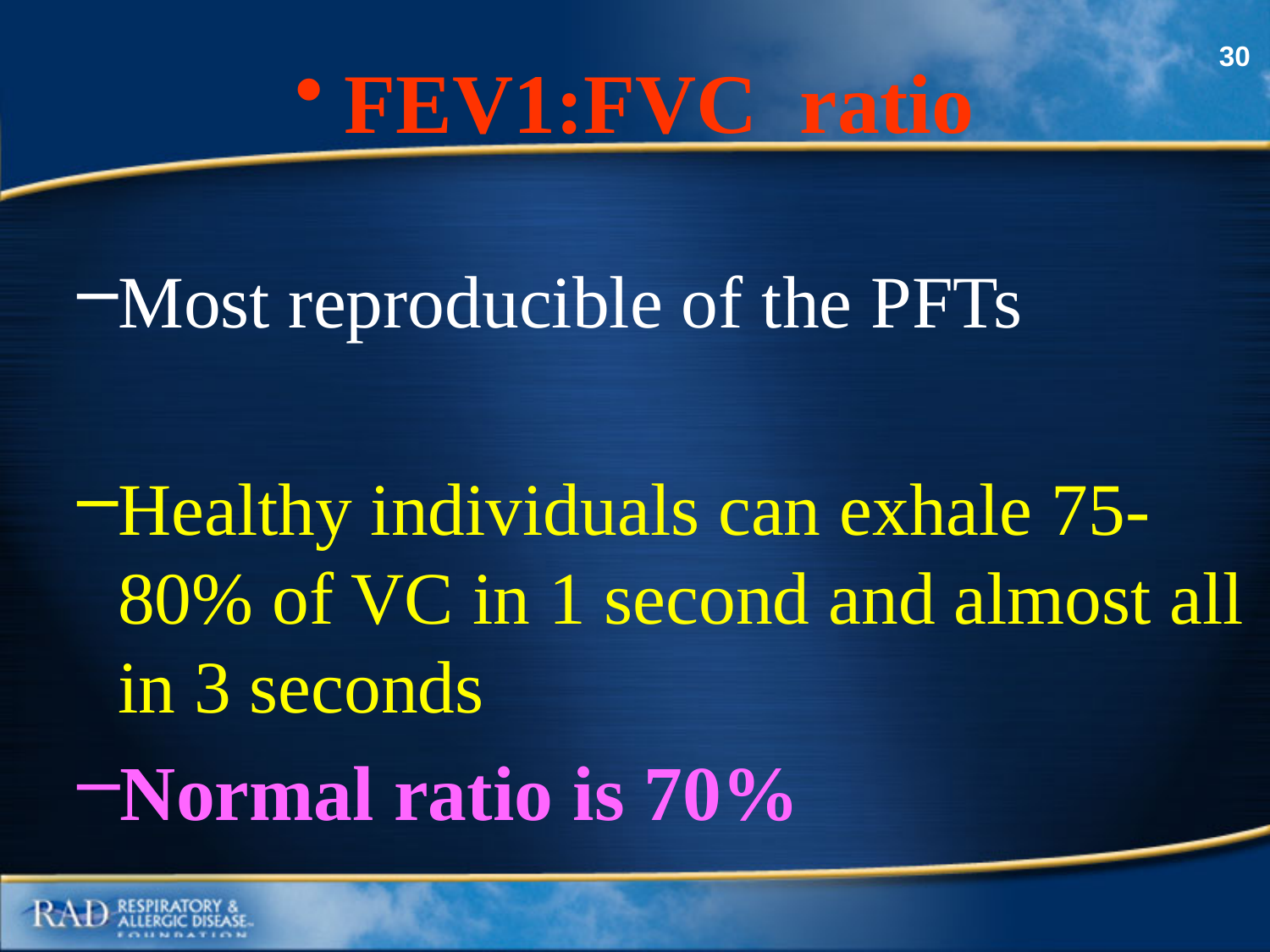

FEV1:FVC  ratio

Most reproducible of the PFTs

Healthy individuals can exhale 75-80% of VC in 1 second and almost all in 3 seconds
Normal ratio is 70%